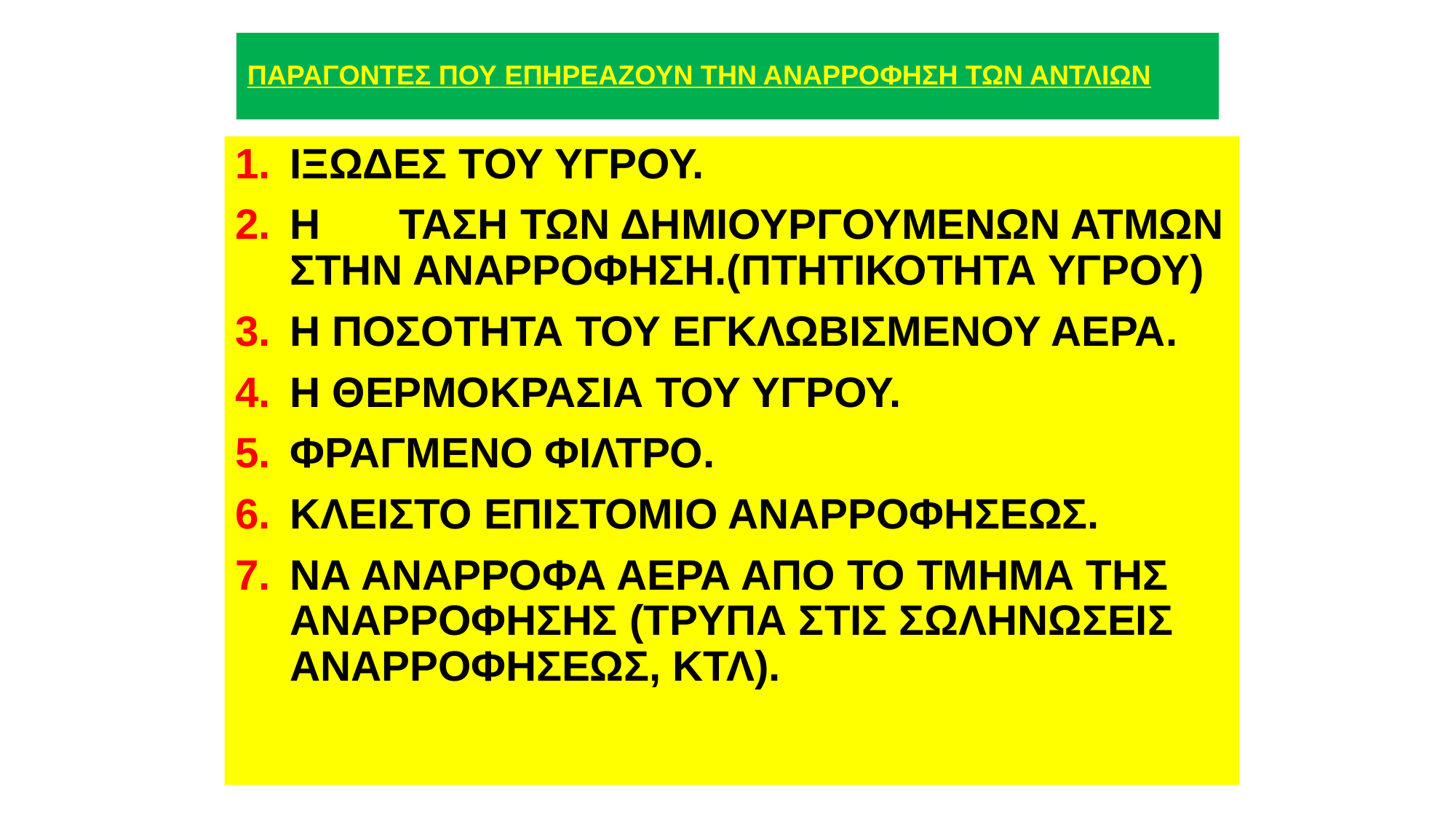

# ΠΑΡΑΓΟΝΤΕΣ ΠΟΥ ΕΠΗΡΕΑΖΟΥΝ ΤΗΝ ΑΝΑΡΡΟΦΗΣΗ ΤΩΝ ΑΝΤΛΙΩΝ
ΙΞΩΔΕΣ ΤΟΥ ΥΓΡΟΥ.
Η	ΤΑΣΗ ΤΩΝ ΔΗΜΙΟΥΡΓΟΥΜΕΝΩΝ ΑΤΜΩΝ ΣΤΗΝ ΑΝΑΡΡΟΦΗΣΗ.(ΠΤΗΤΙΚΟΤΗΤΑ ΥΓΡΟΥ)
Η ΠΟΣΟΤΗΤΑ ΤΟΥ ΕΓΚΛΩΒΙΣΜΕΝΟΥ ΑΕΡΑ.
Η ΘΕΡΜΟΚΡΑΣΙΑ ΤΟΥ ΥΓΡΟΥ.
ΦΡΑΓΜΕΝΟ ΦΙΛΤΡΟ.
ΚΛΕΙΣΤΟ ΕΠΙΣΤΟΜΙΟ ΑΝΑΡΡΟΦΗΣΕΩΣ.
ΝΑ ΑΝΑΡΡΟΦΑ ΑΕΡΑ ΑΠΟ ΤΟ ΤΜΗΜΑ ΤΗΣ ΑΝΑΡΡΟΦΗΣΗΣ (ΤΡΥΠΑ ΣΤΙΣ ΣΩΛΗΝΩΣΕΙΣ ΑΝΑΡΡΟΦΗΣΕΩΣ, ΚΤΛ).